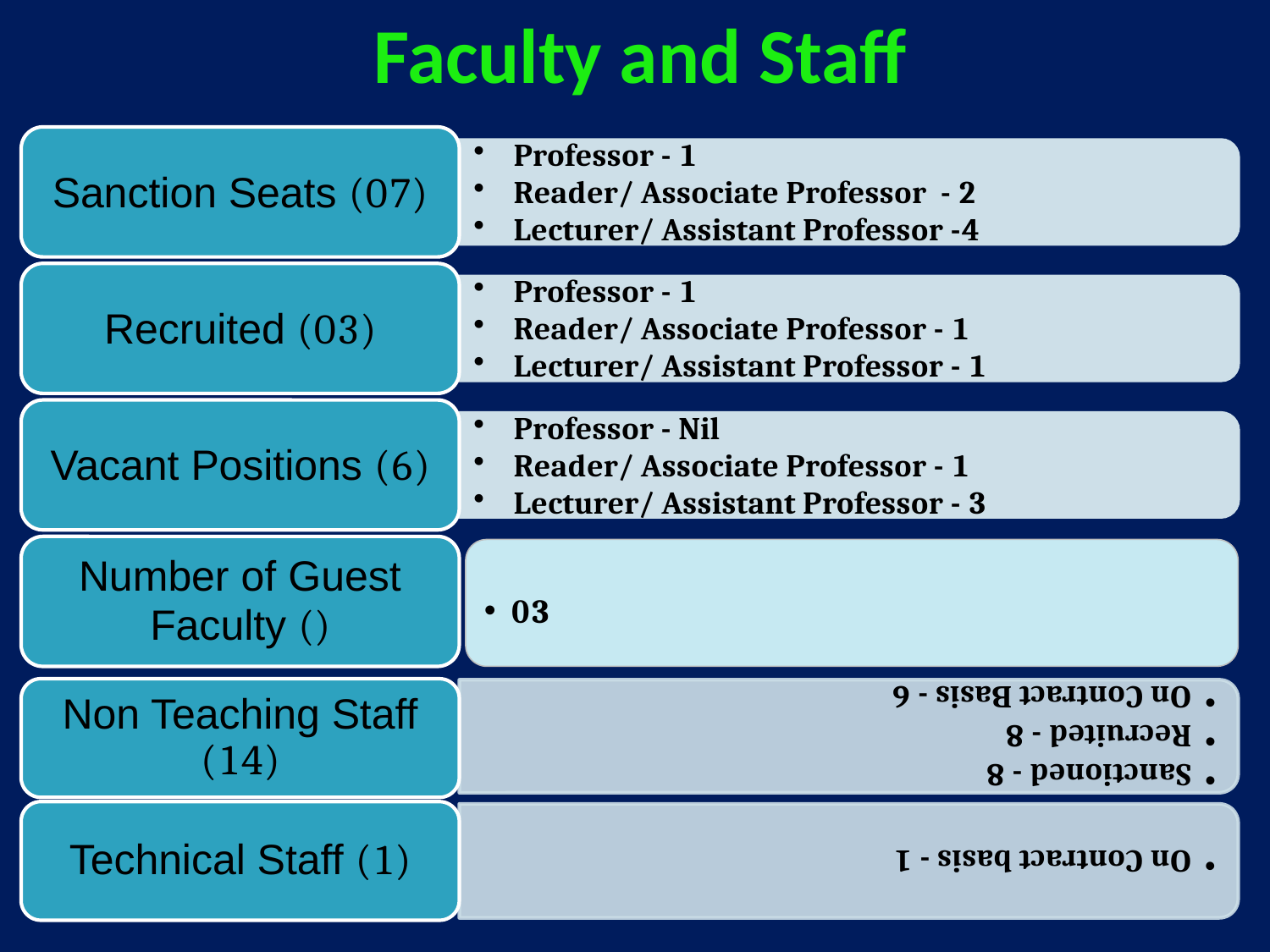

Faculty and Staff
Sanction Seats (07)
Professor - 1
Reader/ Associate Professor  - 2
Recruited (03)
Professor - 1
Vacant Positions (6)
Professor - Nil
Lecturer/ Assistant Professor -4
Number of Guest Faculty ()
Reader/ Associate Professor - 1
Lecturer/ Assistant Professor - 1
Reader/ Associate Professor - 1
Lecturer/ Assistant Professor - 3

  03
Sanctioned - 8
Recruited - 8
On Contract Basis - 6
Non Teaching Staff (14)
On Contract basis - 1
Technical Staff (1)